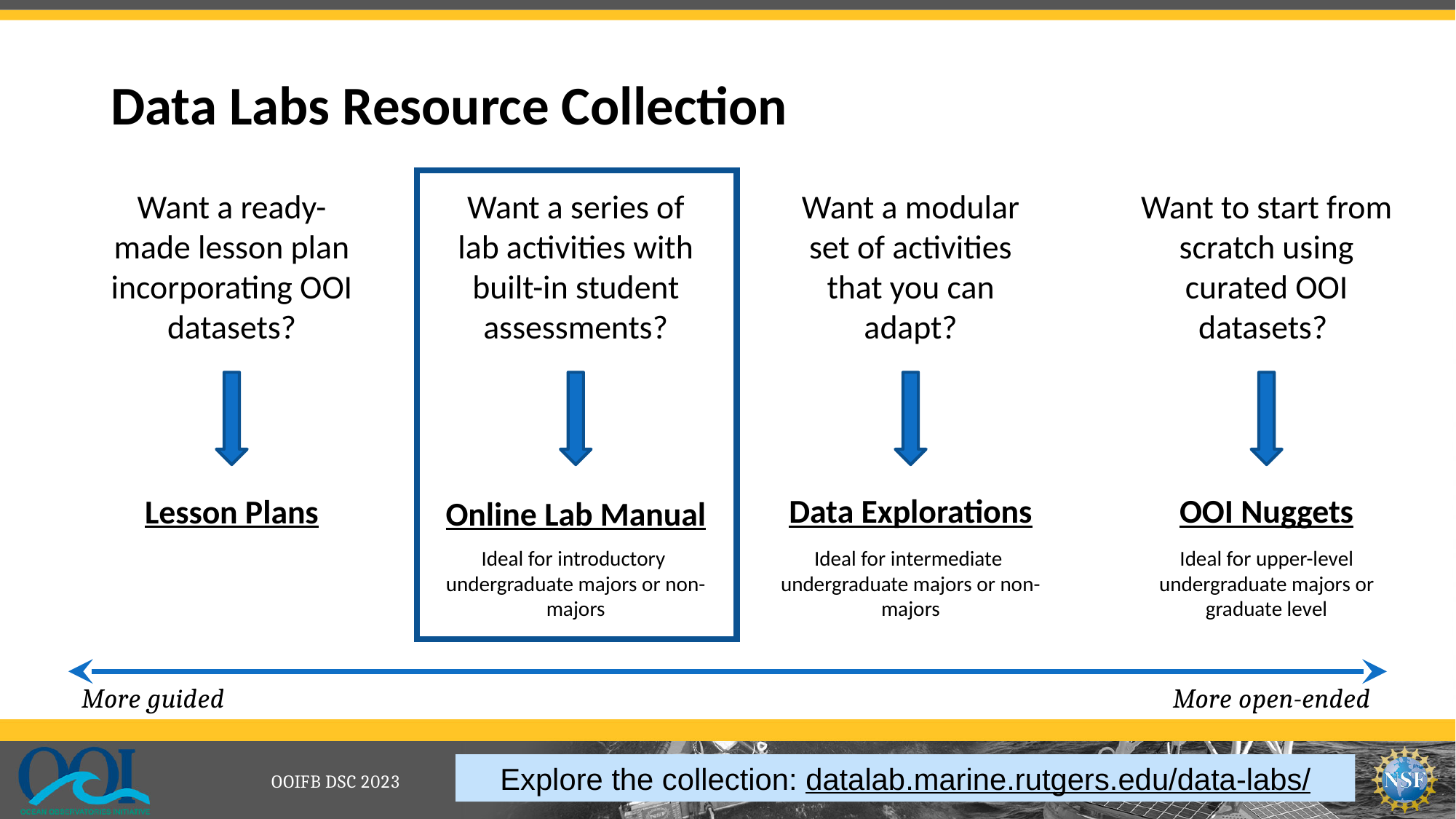

# Data Labs Resource Collection

Want a ready-made lesson plan incorporating OOI datasets?
Want a series of lab activities with built-in student assessments?
Want a modular set of activities that you can adapt?
Want to start from scratch using curated OOI datasets?

OOI Nuggets
Data Explorations
Lesson Plans
Online Lab Manual
Ideal for introductory  undergraduate majors or non-majors
Ideal for intermediate  undergraduate majors or non-majors
Ideal for upper-level undergraduate majors or graduate level
More guided
More open-ended
Explore the collection: datalab.marine.rutgers.edu/data-labs/
OOIFB DSC 2023
10